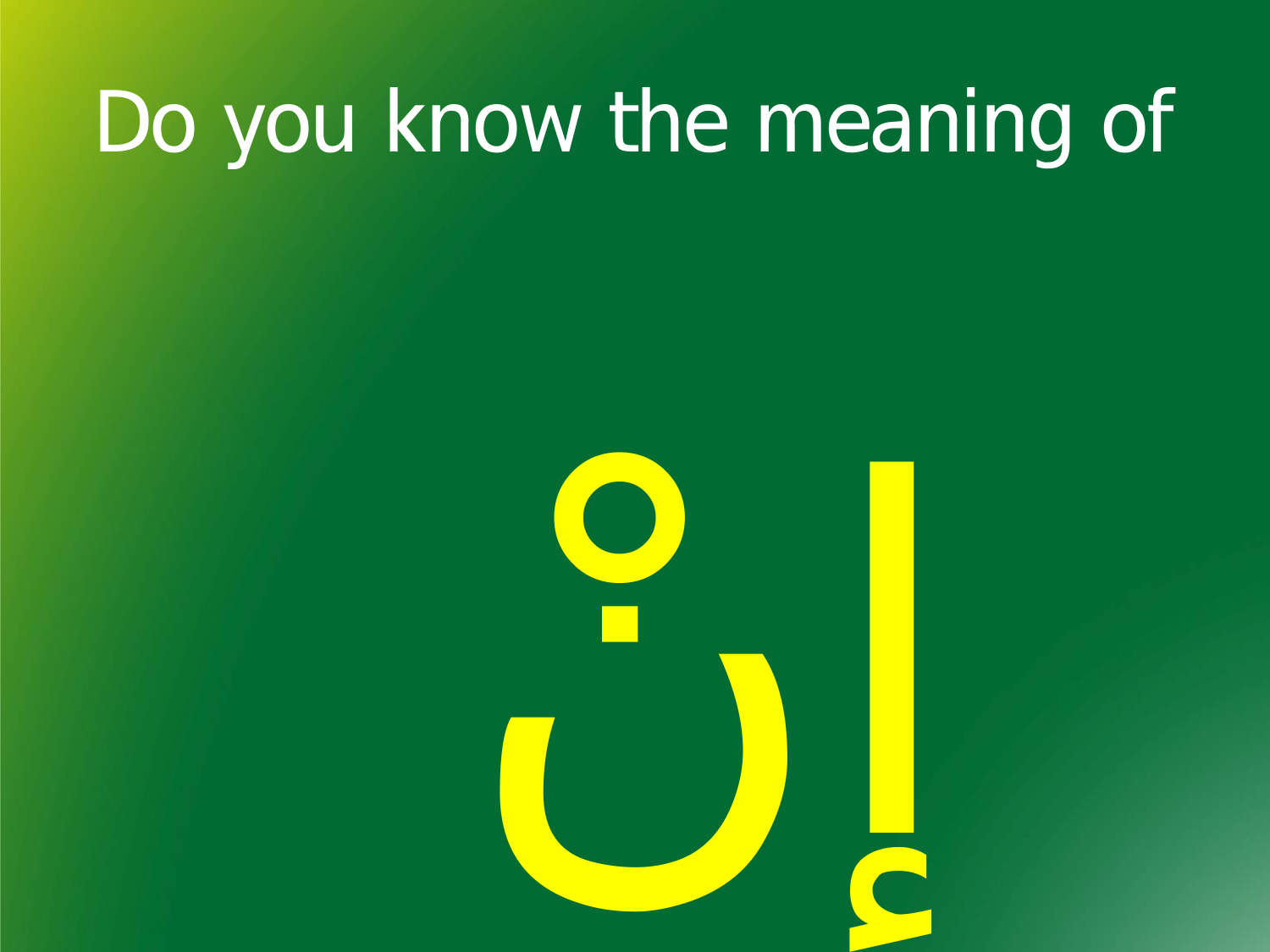

Do you know the meaning of
إنْ